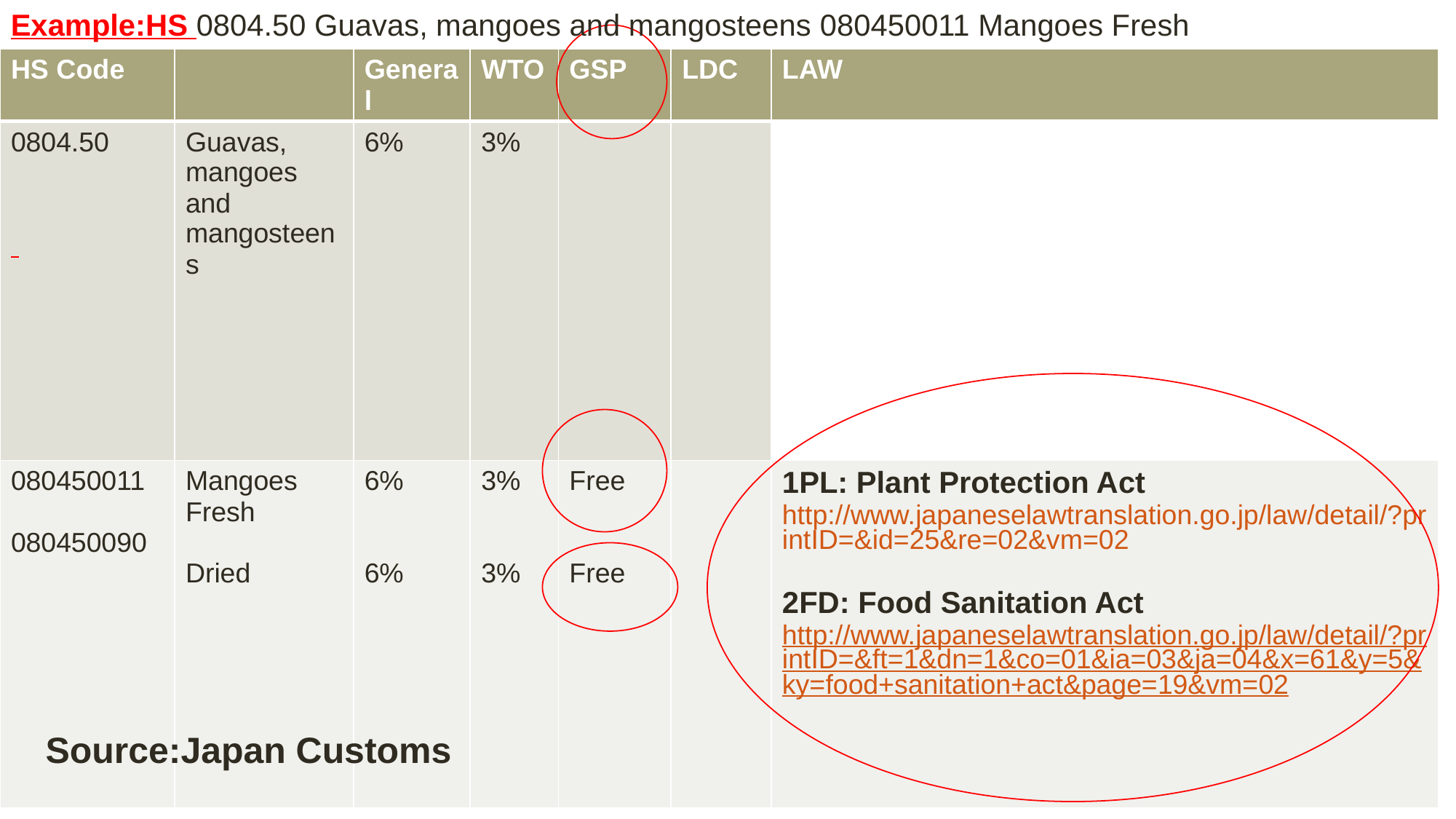

Example:HS 0804.50 Guavas, mangoes and mangosteens 080450011 Mangoes Fresh

| HS Code |  | General | WTO | GSP | LDC | LAW |
| --- | --- | --- | --- | --- | --- | --- |
| 0804.50 | Guavas, mangoes and mangosteens | 6% | 3% |  |  |  |
| 080450011 080450090 | Mangoes Fresh Dried | 6% 6% | 3% 3% | Free Free |  | 1PL: Plant Protection Act http://www.japaneselawtranslation.go.jp/law/detail/?printID=&id=25&re=02&vm=02 2FD: Food Sanitation Act http://www.japaneselawtranslation.go.jp/law/detail/?printID=&ft=1&dn=1&co=01&ia=03&ja=04&x=61&y=5&ky=food+sanitation+act&page=19&vm=02 |

Source:Japan Customs